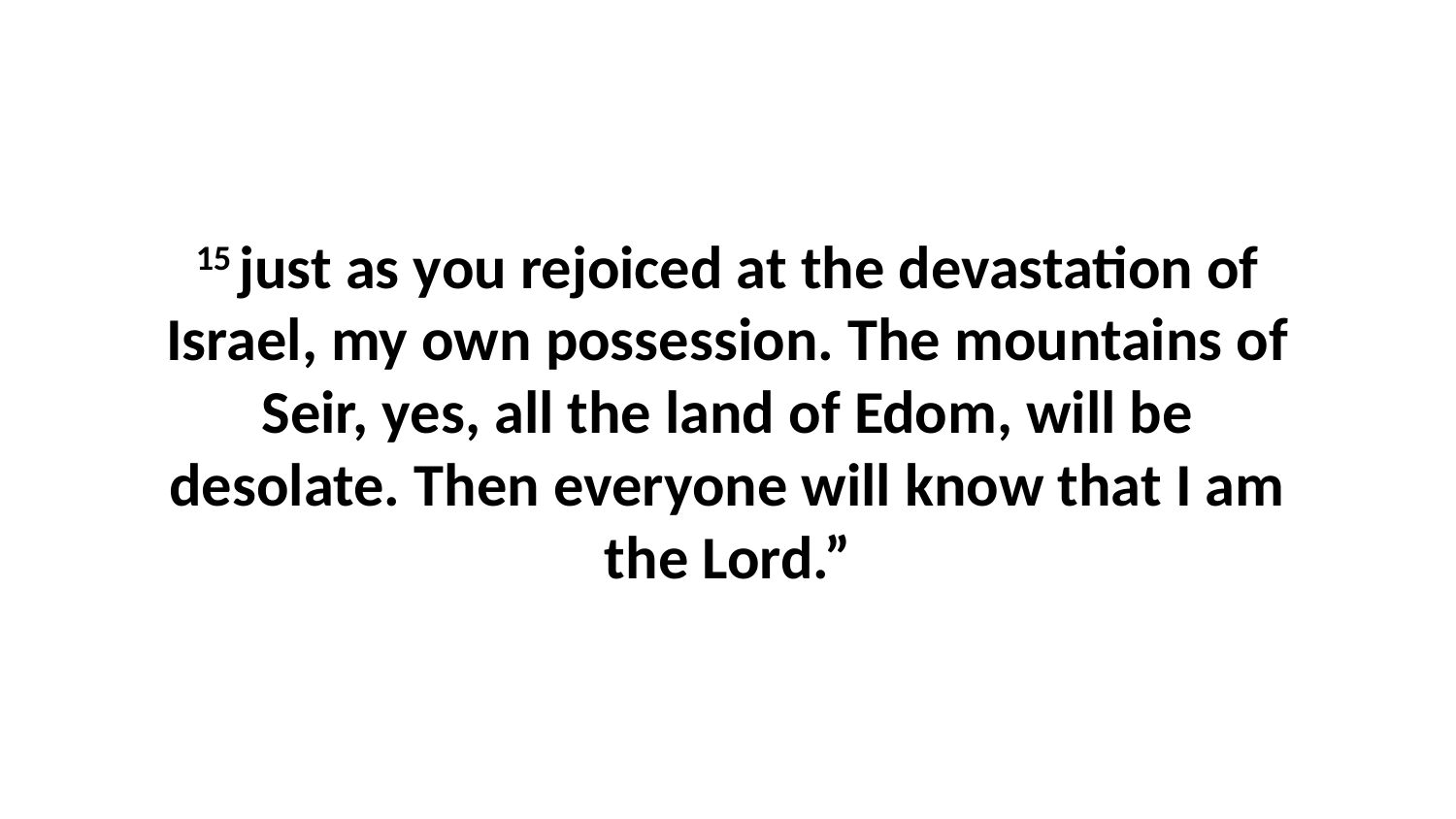

15 just as you rejoiced at the devastation of Israel, my own possession. The mountains of Seir, yes, all the land of Edom, will be desolate. Then everyone will know that I am the Lord.”